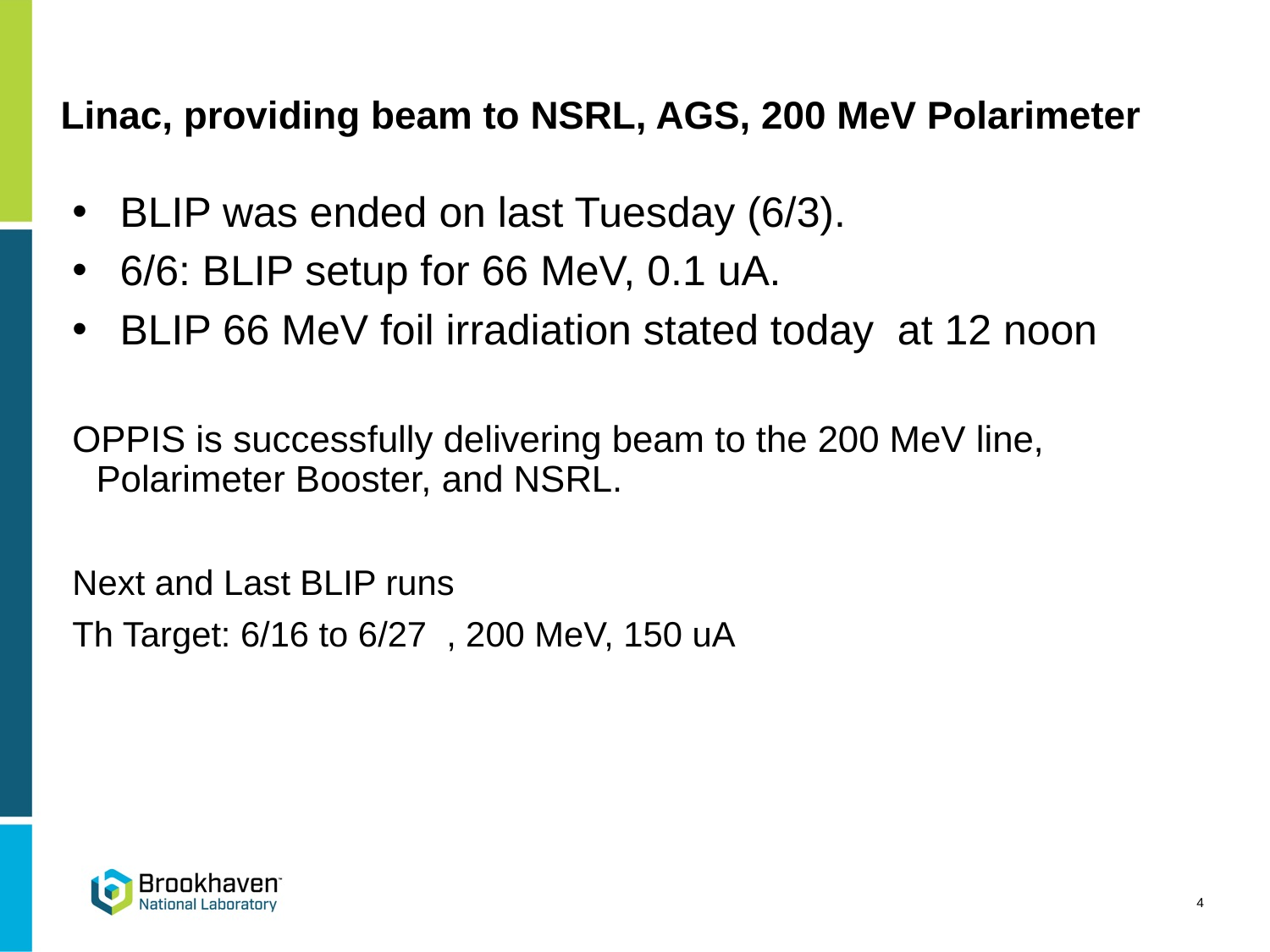

# Linac, providing beam to NSRL, AGS, 200 MeV Polarimeter
BLIP was ended on last Tuesday (6/3).
6/6: BLIP setup for 66 MeV, 0.1 uA.
BLIP 66 MeV foil irradiation stated today  at 12 noon

OPPIS is successfully delivering beam to the 200 MeV line, Polarimeter Booster, and NSRL.

Next and Last BLIP runs
Th Target: 6/16 to 6/27  , 200 MeV, 150 uA
4